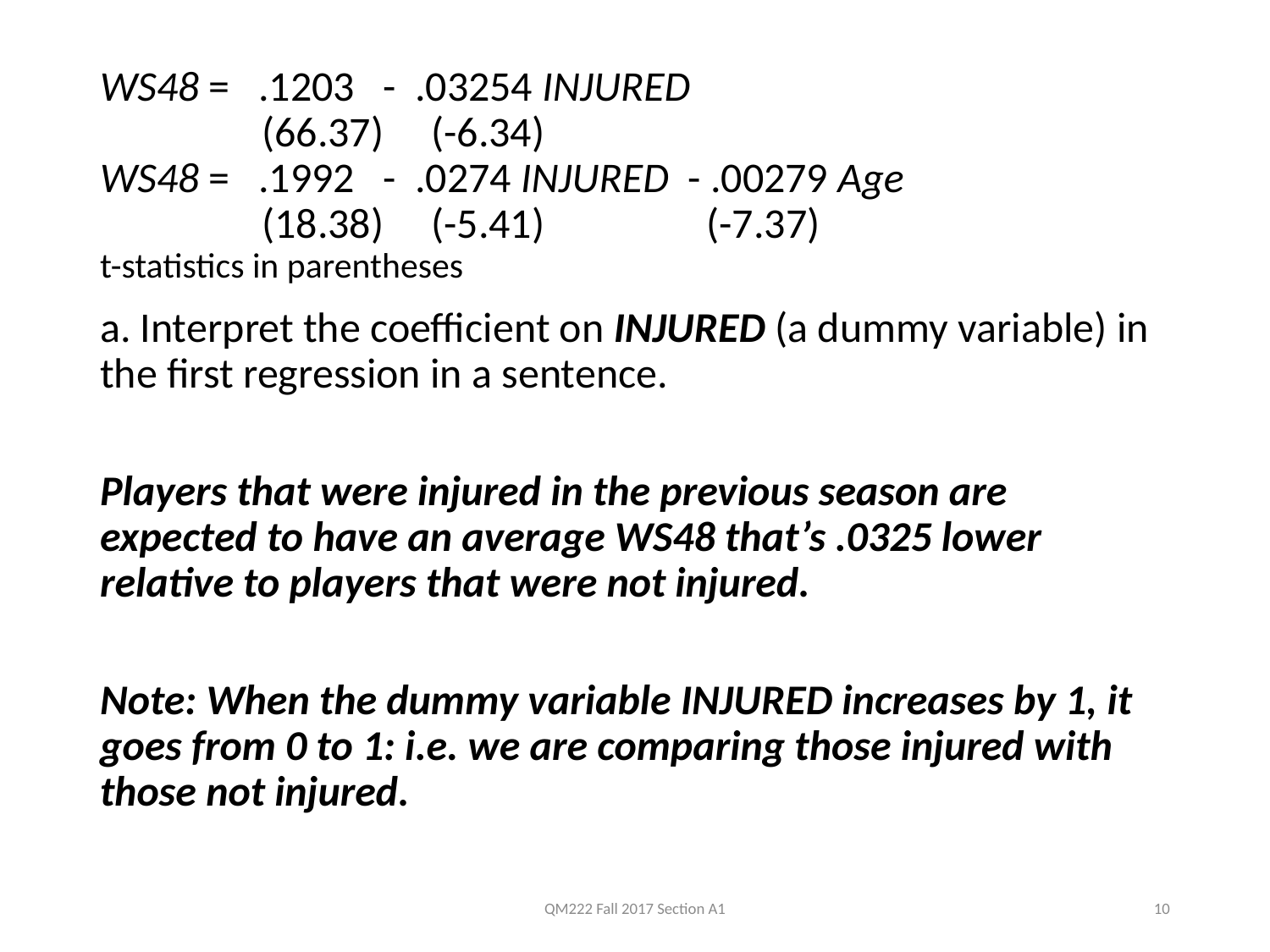

# WS48 =   .1203   -  .03254 INJURED (66.37)     (-6.34) WS48 =   .1992   -  .0274 INJURED  - .00279 Age (18.38)     (-5.41)                 (-7.37) t-statistics in parentheses
a. Interpret the coefficient on INJURED (a dummy variable) in the first regression in a sentence.

Players that were injured in the previous season are expected to have an average WS48 that’s .0325 lower relative to players that were not injured.

Note: When the dummy variable INJURED increases by 1, it goes from 0 to 1: i.e. we are comparing those injured with those not injured.
QM222 Fall 2017 Section A1
10